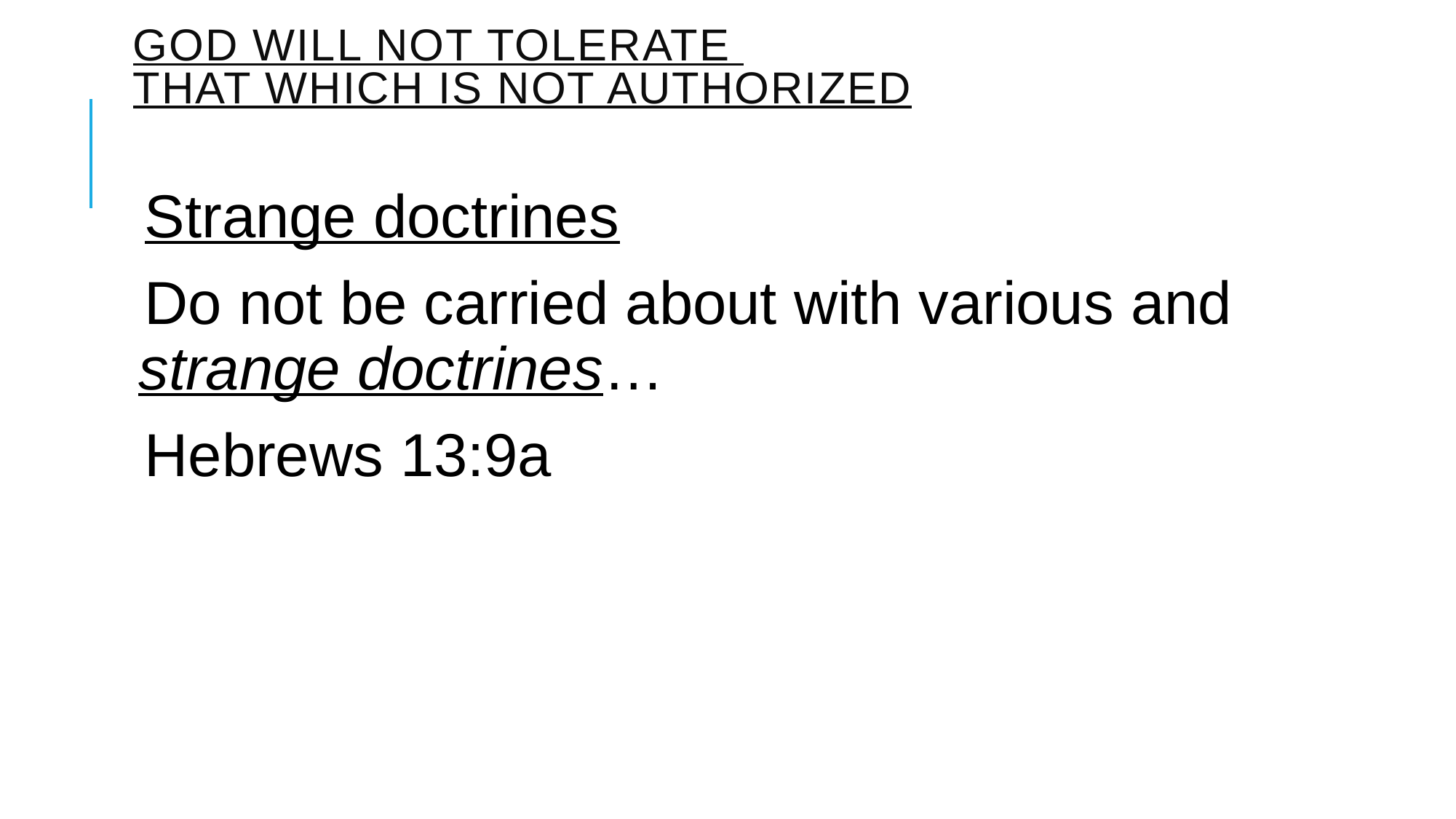

# God will not tolerate that which is not authorized
Strange doctrines
Do not be carried about with various and strange doctrines…
Hebrews 13:9a